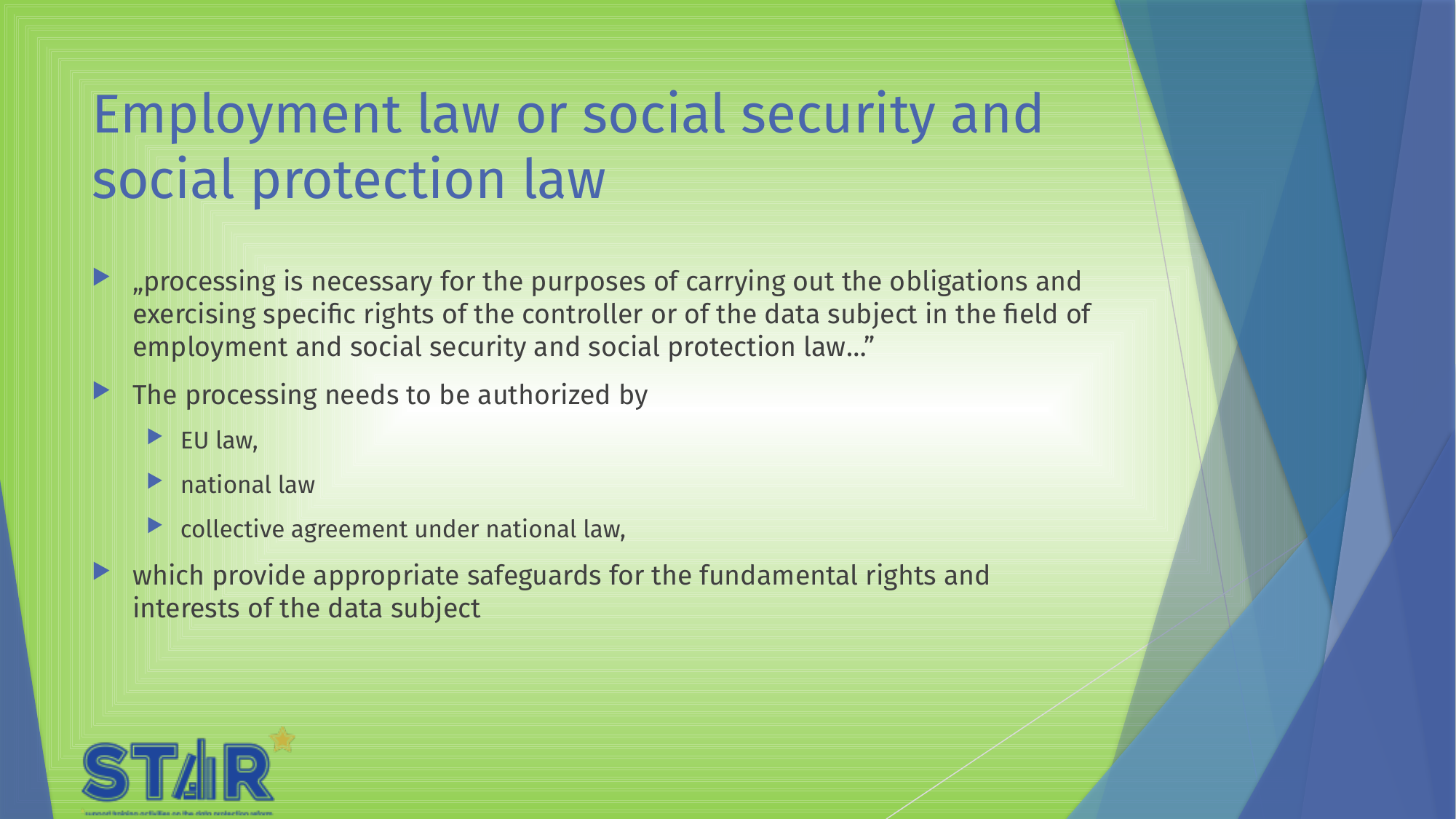

# Employment law or social security and social protection law
„processing is necessary for the purposes of carrying out the obligations and exercising specific rights of the controller or of the data subject in the field of employment and social security and social protection law…”
The processing needs to be authorized by
EU law,
national law
collective agreement under national law,
which provide appropriate safeguards for the fundamental rights and interests of the data subject